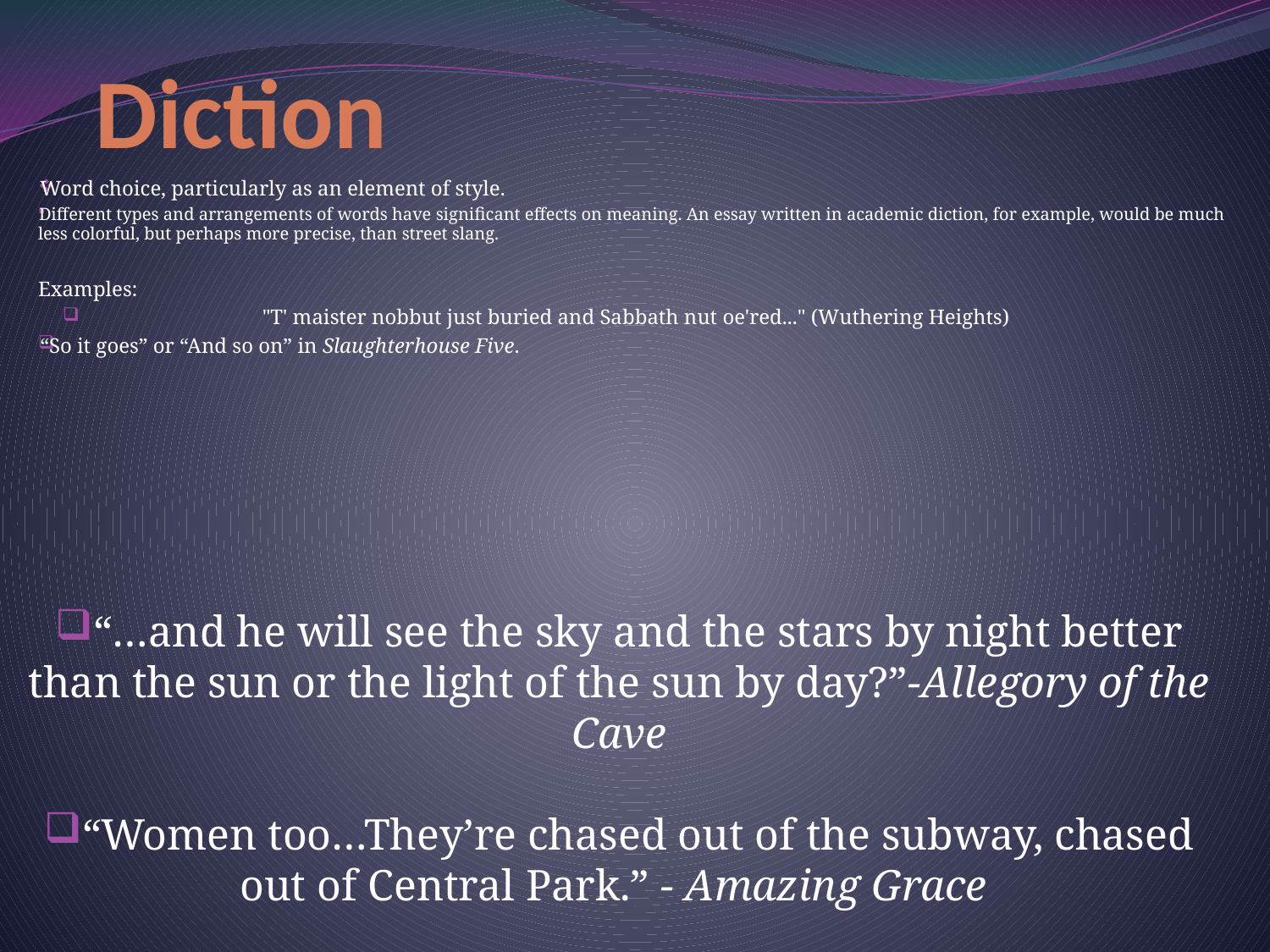

# Diction
Word choice, particularly as an element of style.
Different types and arrangements of words have significant effects on meaning. An essay written in academic diction, for example, would be much less colorful, but perhaps more precise, than street slang.

Examples:
"T' maister nobbut just buried and Sabbath nut oe'red..." (Wuthering Heights)
“So it goes” or “And so on” in Slaughterhouse Five.

“…and he will see the sky and the stars by night better than the sun or the light of the sun by day?”-Allegory of the Cave

“Women too…They’re chased out of the subway, chased out of Central Park.” - Amazing Grace